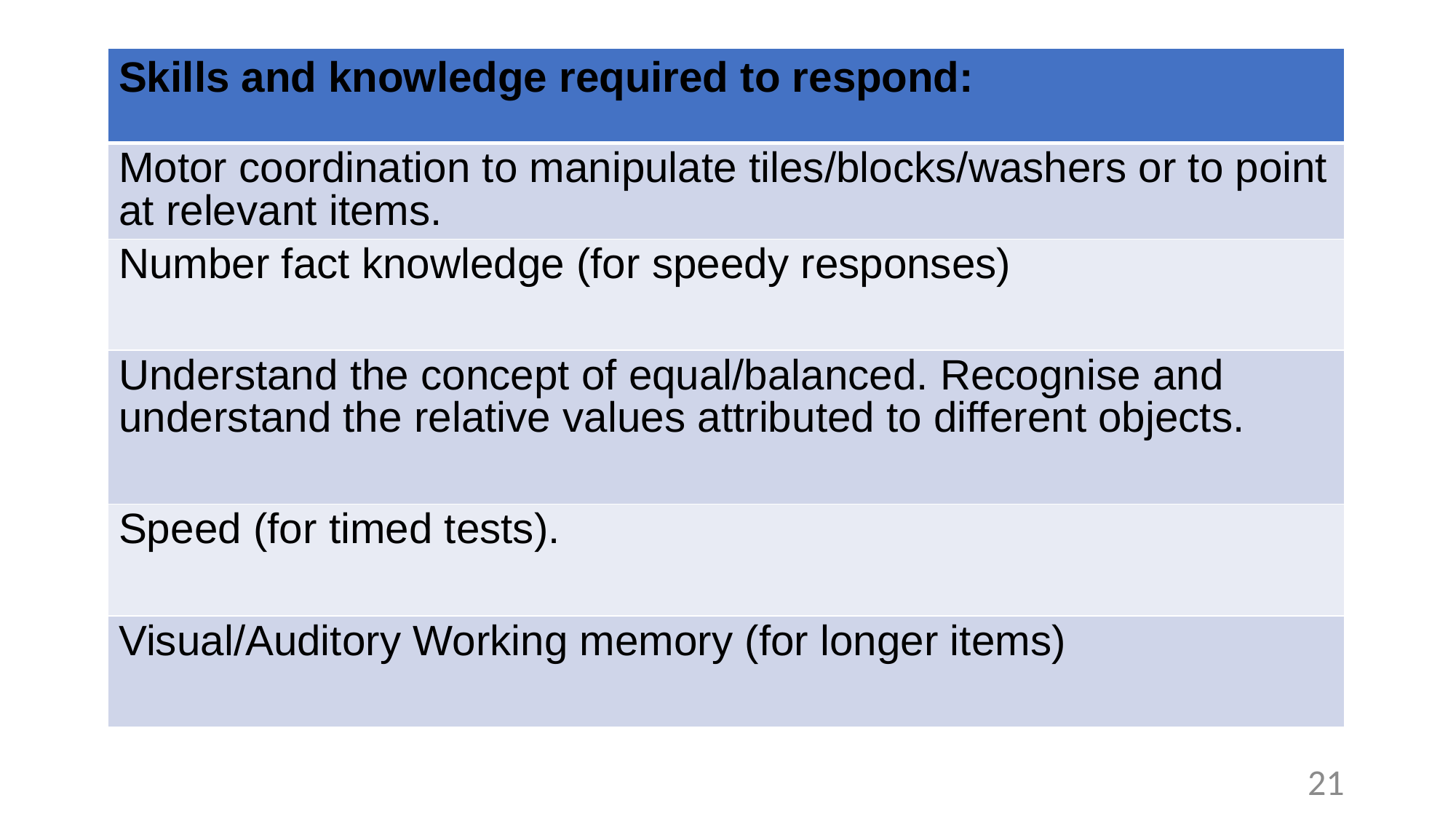

| Skills and knowledge required to respond: |
| --- |
| Motor coordination to manipulate tiles/blocks/washers or to point at relevant items. |
| Number fact knowledge (for speedy responses) |
| Understand the concept of equal/balanced. Recognise and understand the relative values attributed to different objects. |
| Speed (for timed tests). |
| Visual/Auditory Working memory (for longer items) |
21